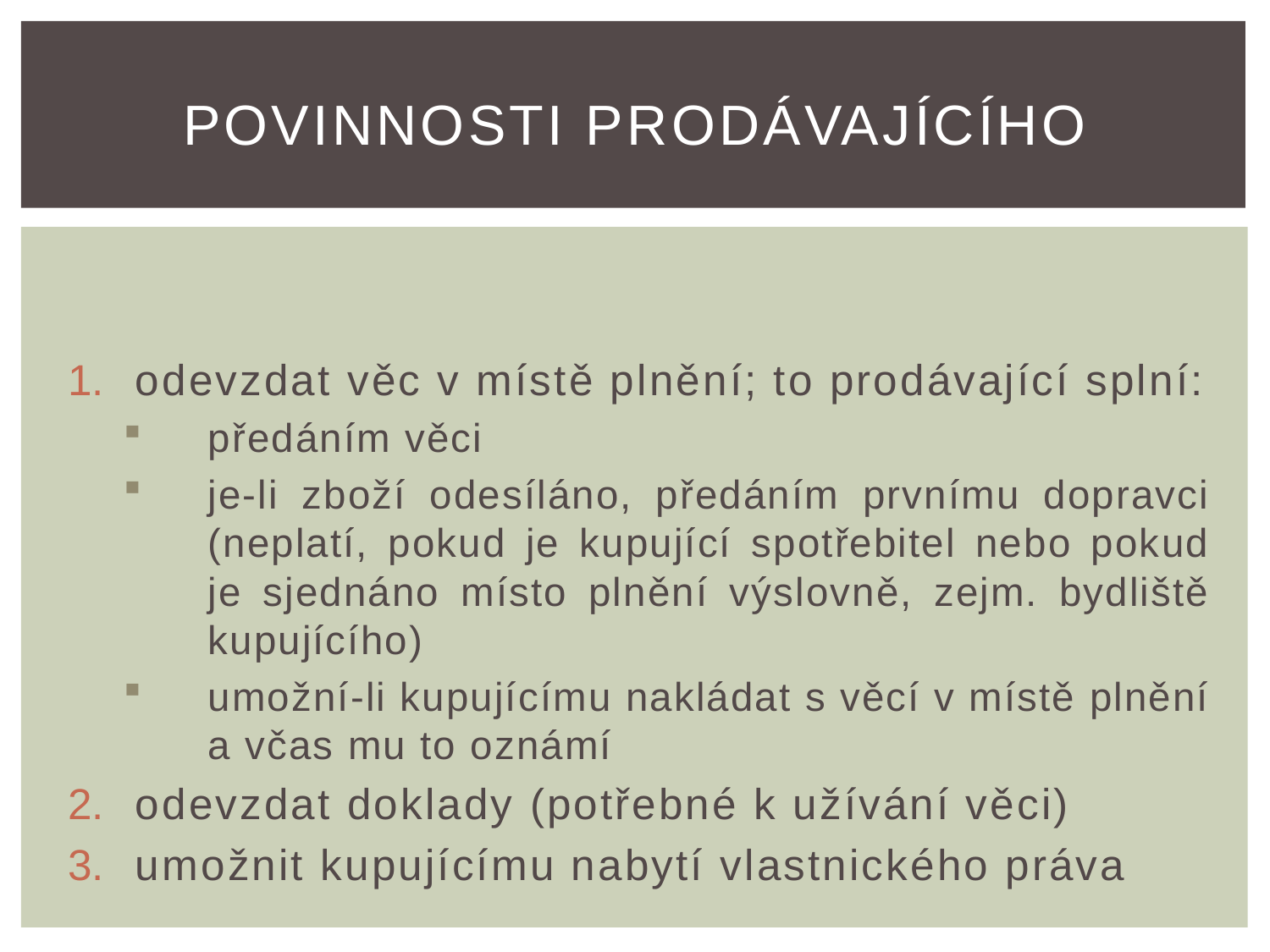

# Povinnosti prodávajícího
odevzdat věc v místě plnění; to prodávající splní:
předáním věci
je-li zboží odesíláno, předáním prvnímu dopravci (neplatí, pokud je kupující spotřebitel nebo pokud je sjednáno místo plnění výslovně, zejm. bydliště kupujícího)
umožní-li kupujícímu nakládat s věcí v místě plnění a včas mu to oznámí
odevzdat doklady (potřebné k užívání věci)
umožnit kupujícímu nabytí vlastnického práva